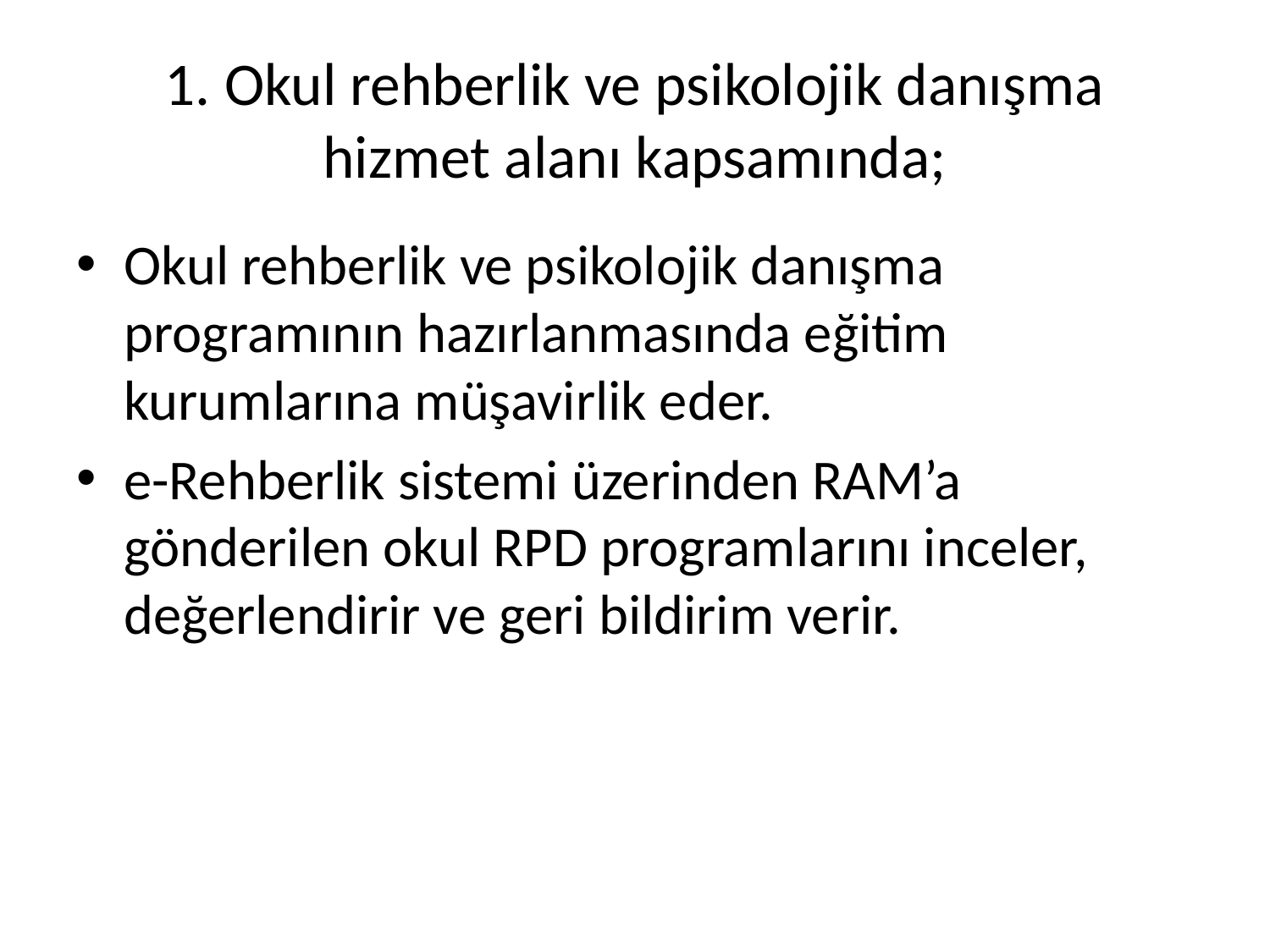

# 1. Okul rehberlik ve psikolojik danışma hizmet alanı kapsamında;
Okul rehberlik ve psikolojik danışma programının hazırlanmasında eğitim kurumlarına müşavirlik eder.
e-Rehberlik sistemi üzerinden RAM’a gönderilen okul RPD programlarını inceler, değerlendirir ve geri bildirim verir.